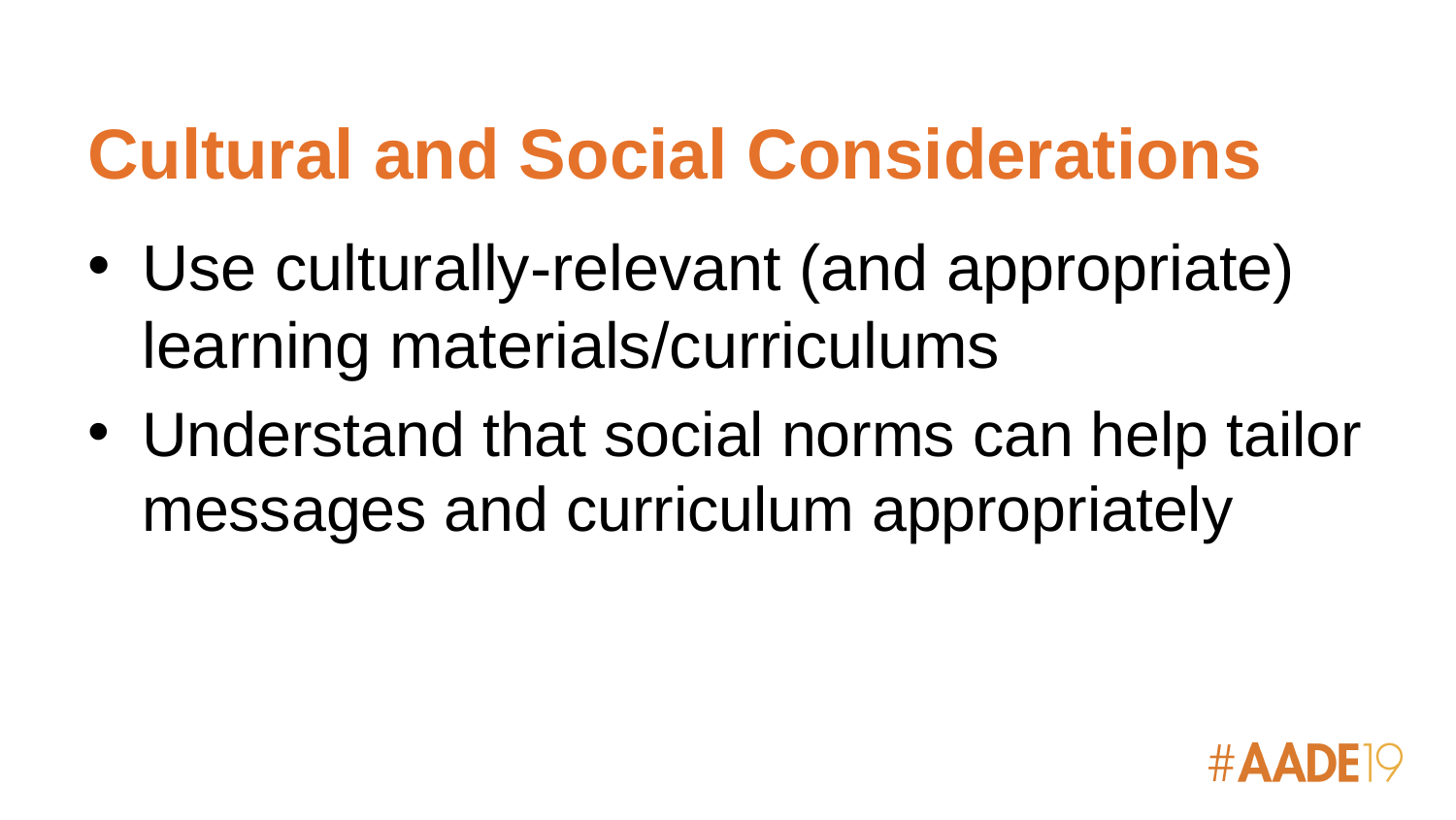

# Cultural and Social Considerations
Use culturally-relevant (and appropriate) learning materials/curriculums
Understand that social norms can help tailor messages and curriculum appropriately